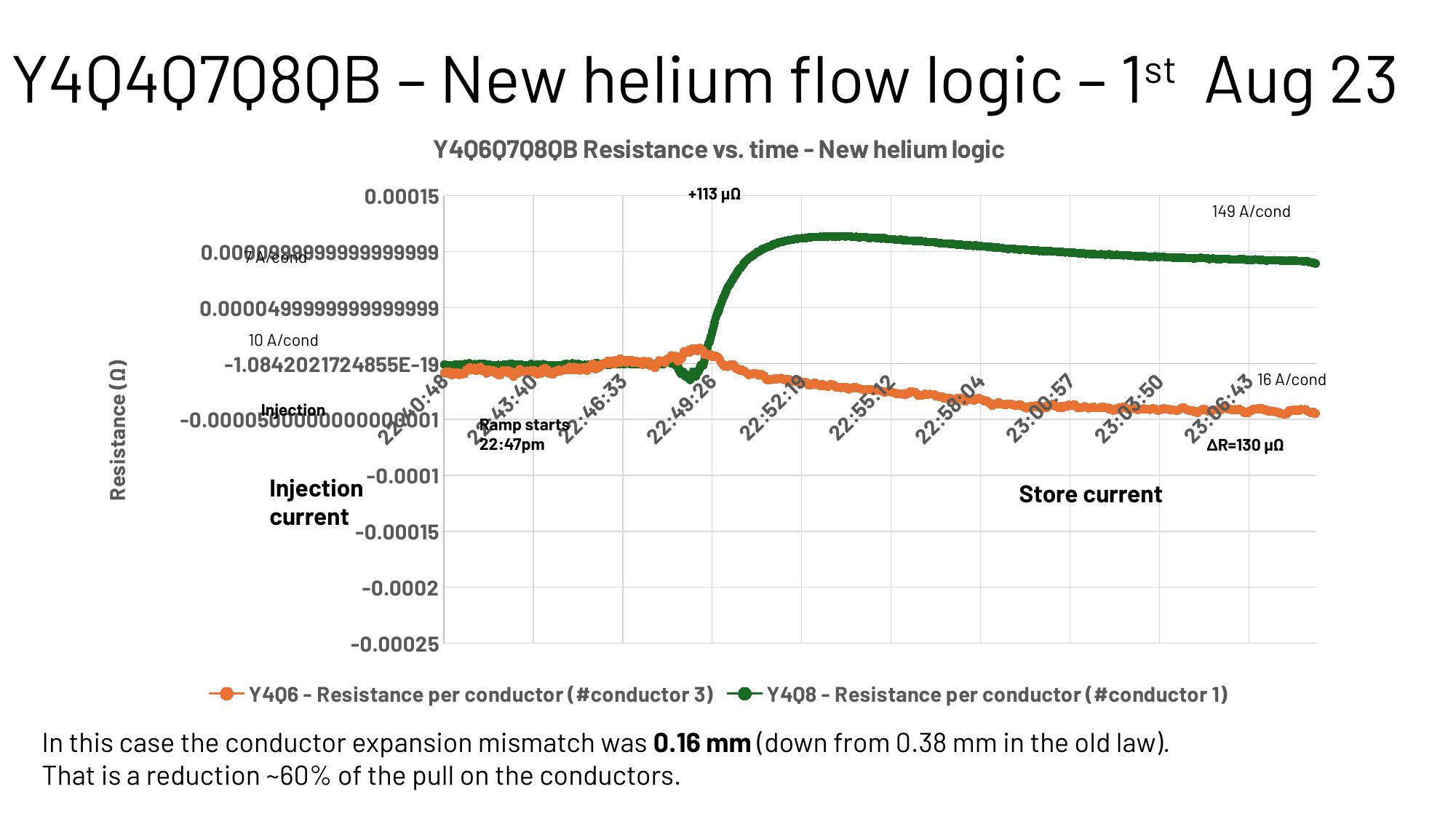

Y4Q4Q7Q8QB – New helium flow logic – 1st  Aug 23

### Chart: Y4Q6Q7Q8QB Resistance vs. time - New helium logic

| Category | Y4Q6 - Resistance per conductor (#conductor 3) | Y4Q8 - Resistance per conductor (#conductor 1) |
|---|---|---|
+113 µΩ
7 A/cond
10 A/cond
16 A/cond
ΔR=130 µΩ
Injection
Ramp starts 22:47pm
149 A/cond
Injection current
Store current
In this case the conductor expansion mismatch was 0.16 mm (down from 0.38 mm in the old law).
That is a reduction ~60% of the pull on the conductors.